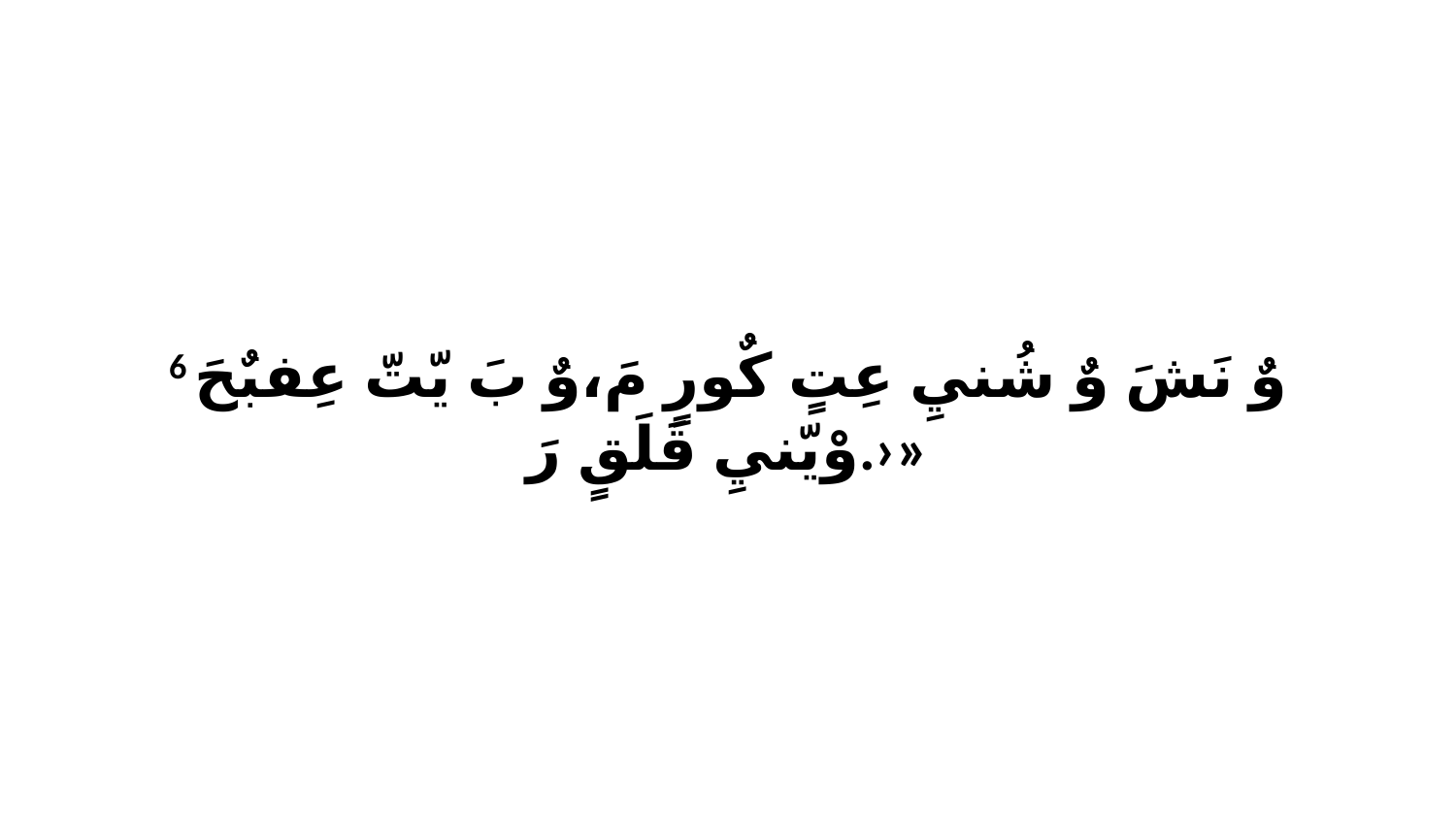

6 وٌ نَشَ وٌ شُنيِ عِتٍ كٌورٍ مَ،وٌ بَ يّتّ عِفبٌحَ وْيّنيِ قَلَقٍ رَ.›»